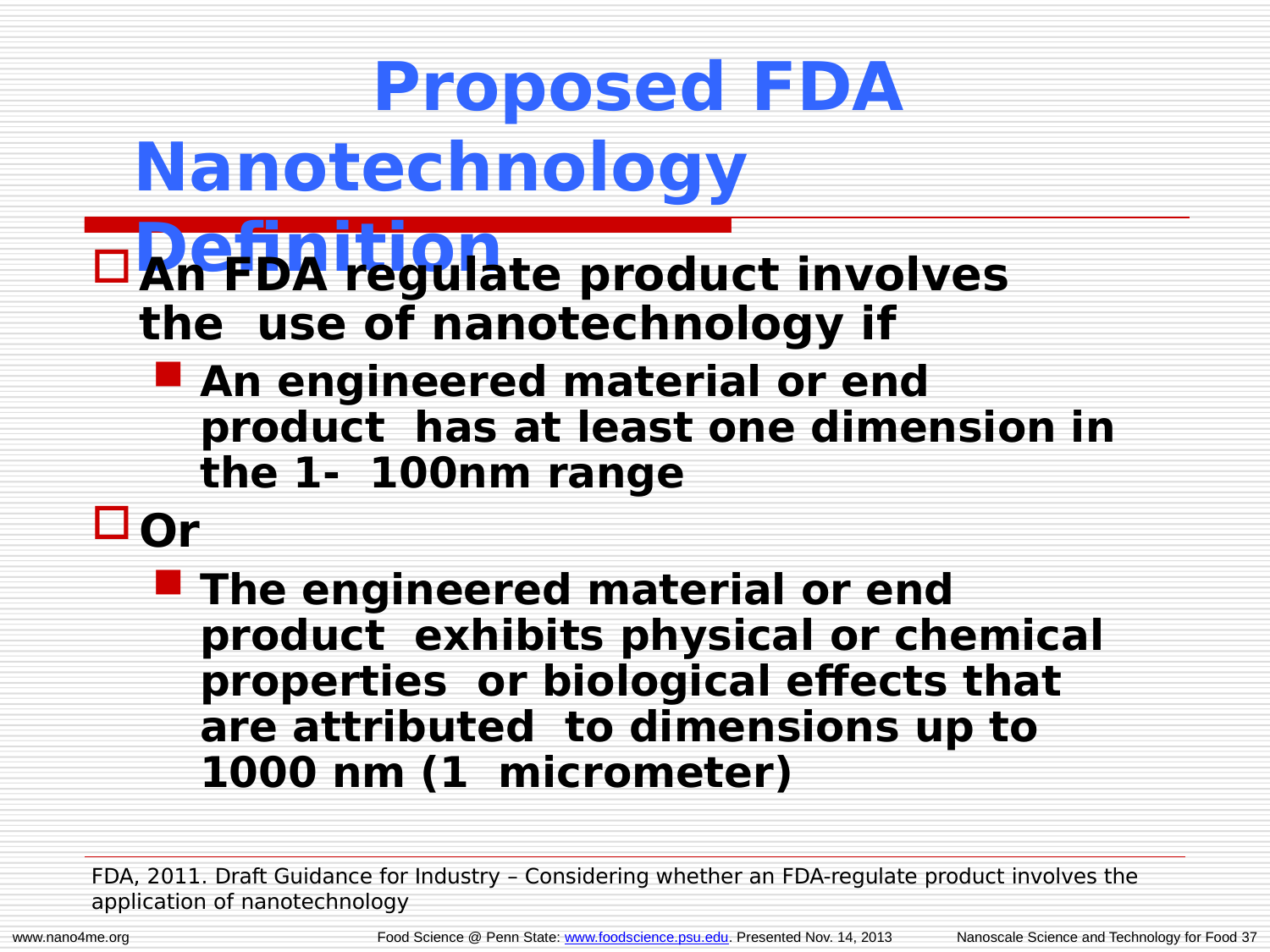

# Proposed FDA  Nanotechnology Definition

An FDA regulate product involves the  use of nanotechnology if
An engineered material or end product  has at least one dimension in the 1-  100nm range
Or
The engineered material or end product  exhibits physical or chemical properties  or biological effects that are attributed  to dimensions up to 1000 nm (1  micrometer)

FDA, 2011. Draft Guidance for Industry – Considering whether an FDA-regulate product involves the  application of nanotechnology